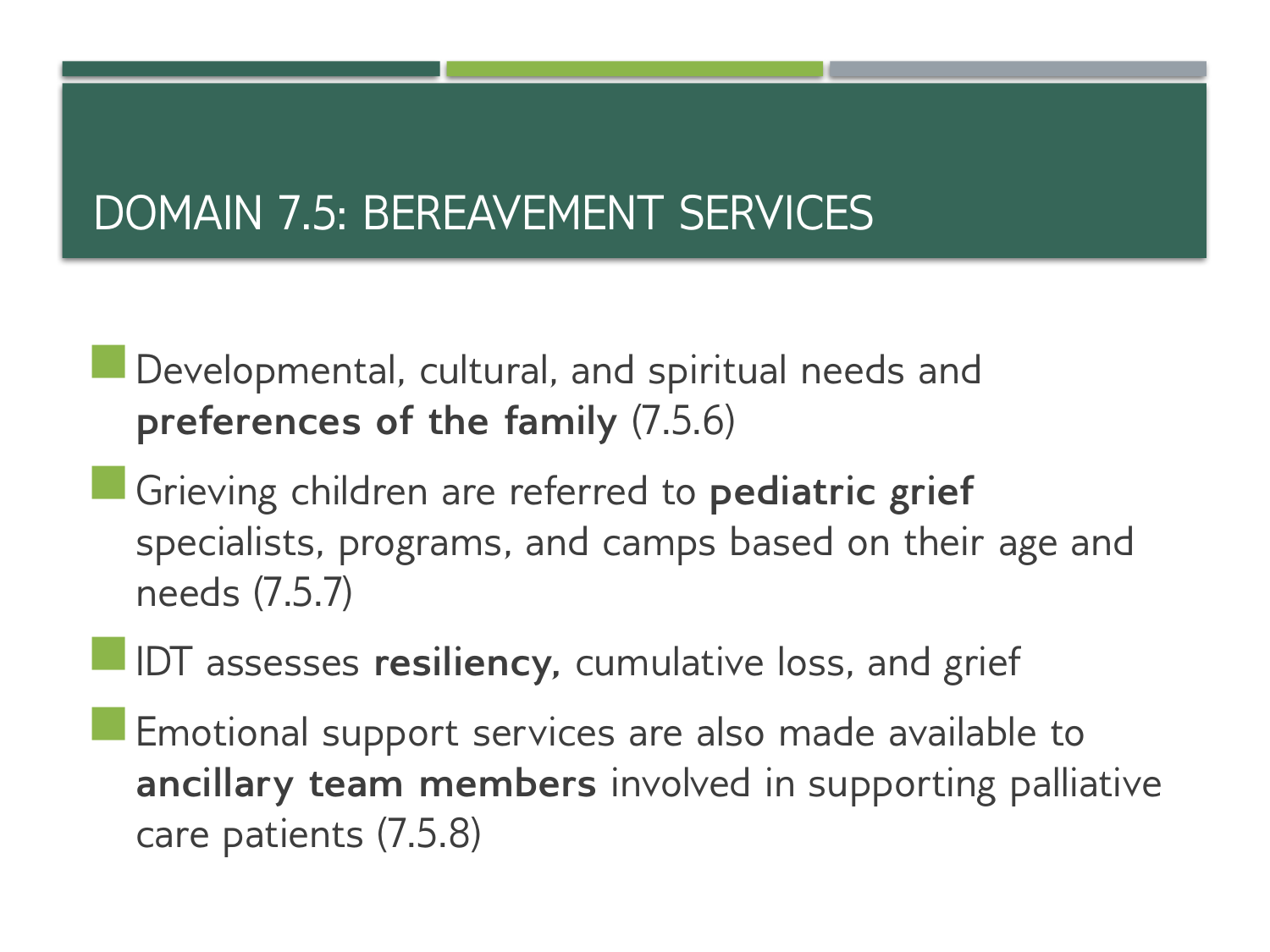

# Domain 7.5: Bereavement Services
Developmental, cultural, and spiritual needs and preferences of the family (7.5.6)
Grieving children are referred to pediatric grief specialists, programs, and camps based on their age and needs (7.5.7)
IDT assesses resiliency, cumulative loss, and grief
Emotional support services are also made available to ancillary team members involved in supporting palliative care patients (7.5.8)